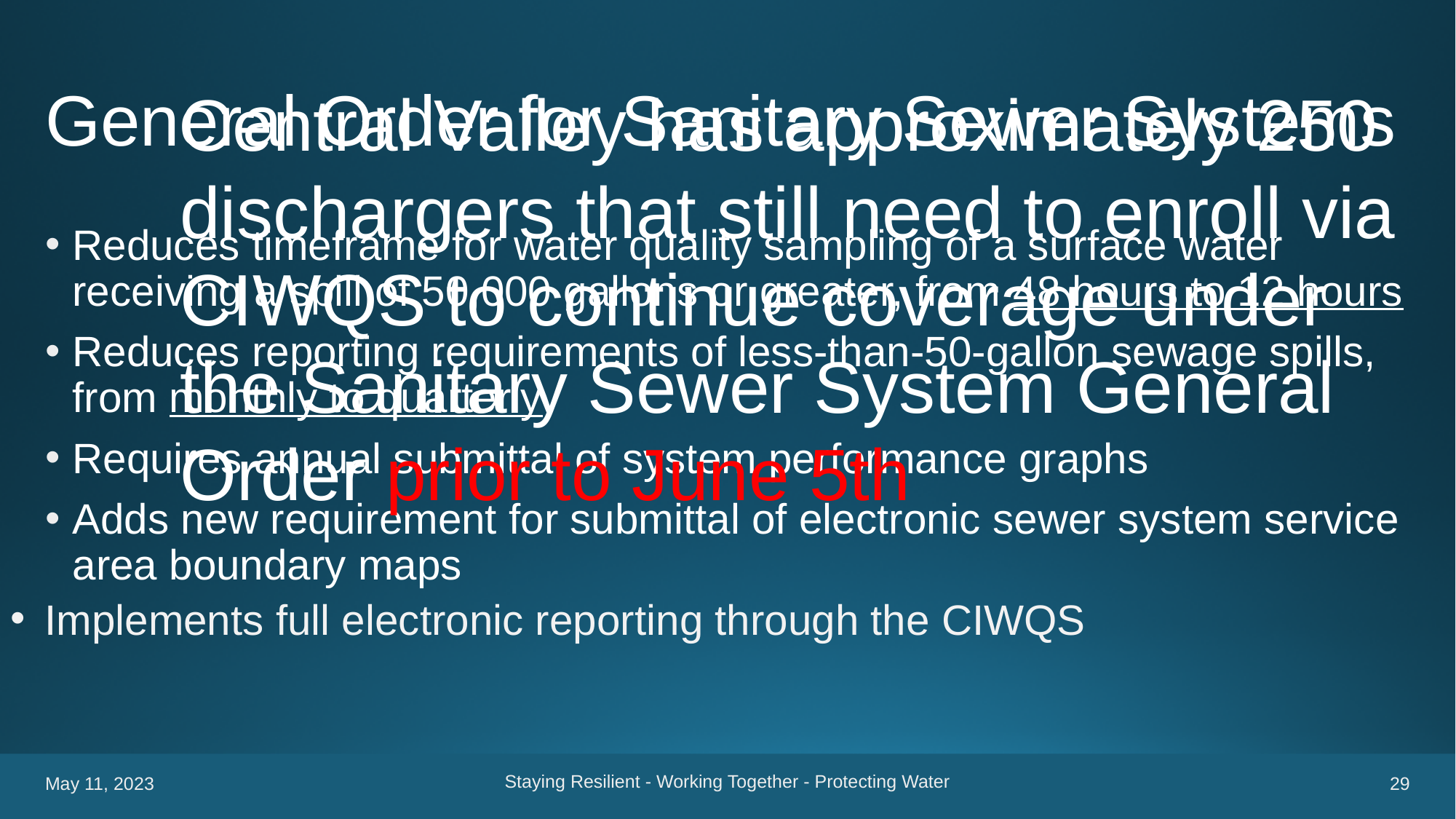

# General Order for Sanitary Sewer Systems
Central Valley has approximately 250 dischargers that still need to enroll via CIWQS to continue coverage under the Sanitary Sewer System General Order prior to June 5th
Reduces timeframe for water quality sampling of a surface water receiving a spill of 50,000 gallons or greater, from 48 hours to 12 hours
Reduces reporting requirements of less-than-50-gallon sewage spills, from monthly to quarterly
Requires annual submittal of system performance graphs
Adds new requirement for submittal of electronic sewer system service area boundary maps
Implements full electronic reporting through the CIWQS

Staying Resilient - Working Together - Protecting Water
29
May 11, 2023